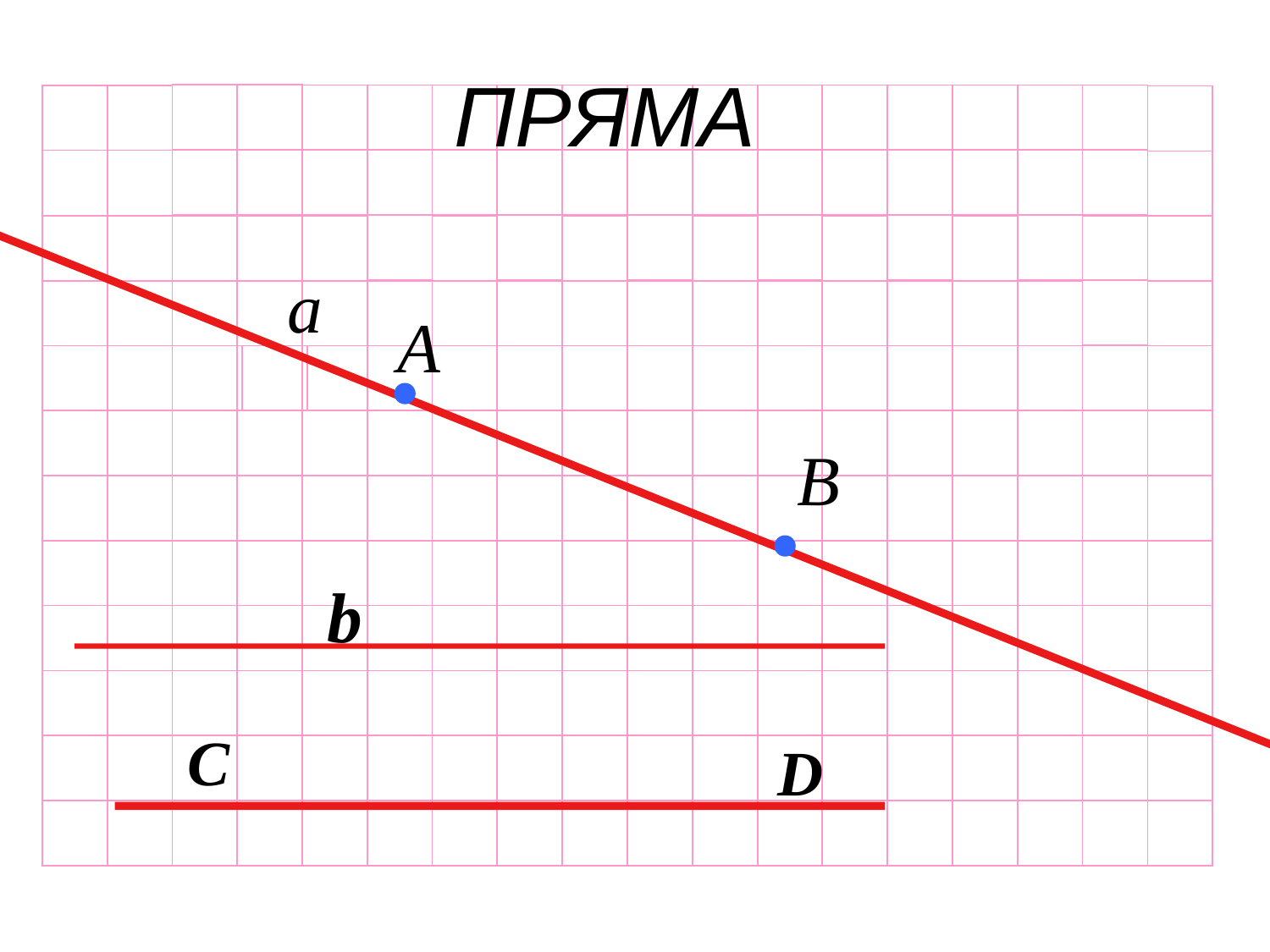

ПРЯМА

а
А

B

b

C
D